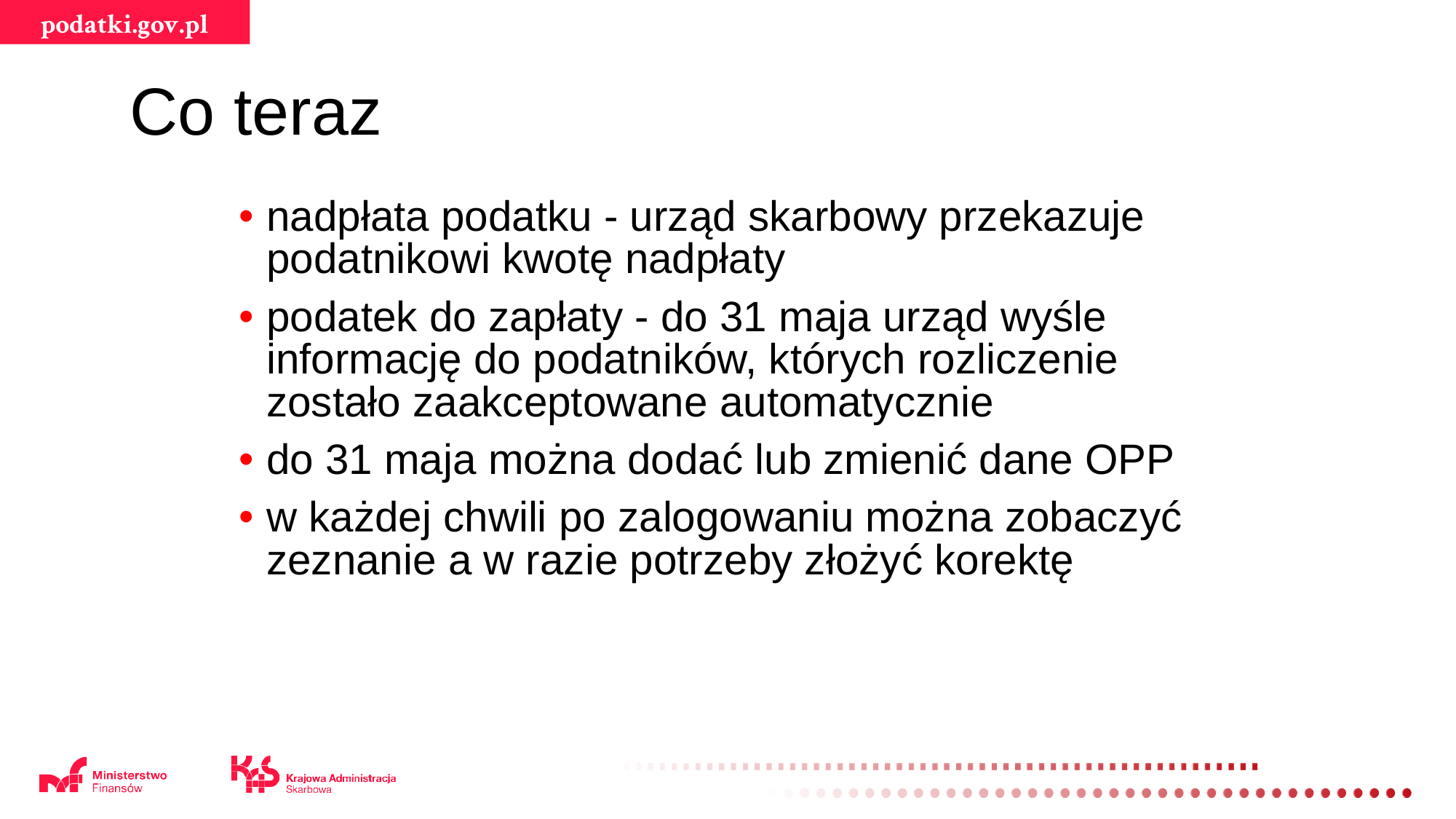

Co teraz
nadpłata podatku - urząd skarbowy przekazuje podatnikowi kwotę nadpłaty
podatek do zapłaty - do 31 maja urząd wyśle informację do podatników, których rozliczenie zostało zaakceptowane automatycznie
do 31 maja można dodać lub zmienić dane OPP
w każdej chwili po zalogowaniu można zobaczyć zeznanie a w razie potrzeby złożyć korektę